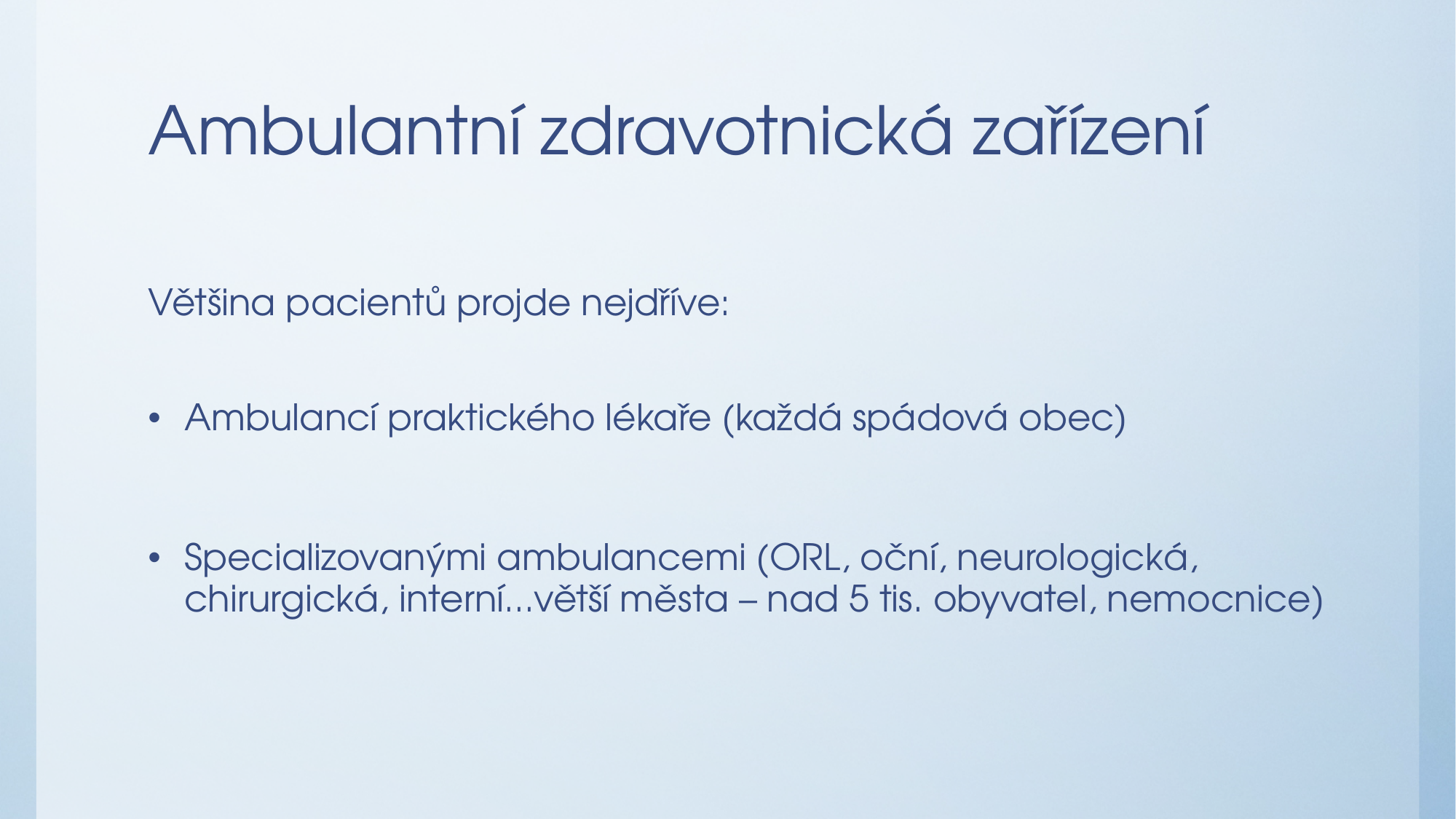

# Ambulantní zdravotnická zařízení

Většina pacientů projde nejdříve:

Ambulancí praktického lékaře (každá spádová obec)

Specializovanými ambulancemi (ORL, oční, neurologická, chirurgická, interní...větší města – nad 5 tis. obyvatel, nemocnice)